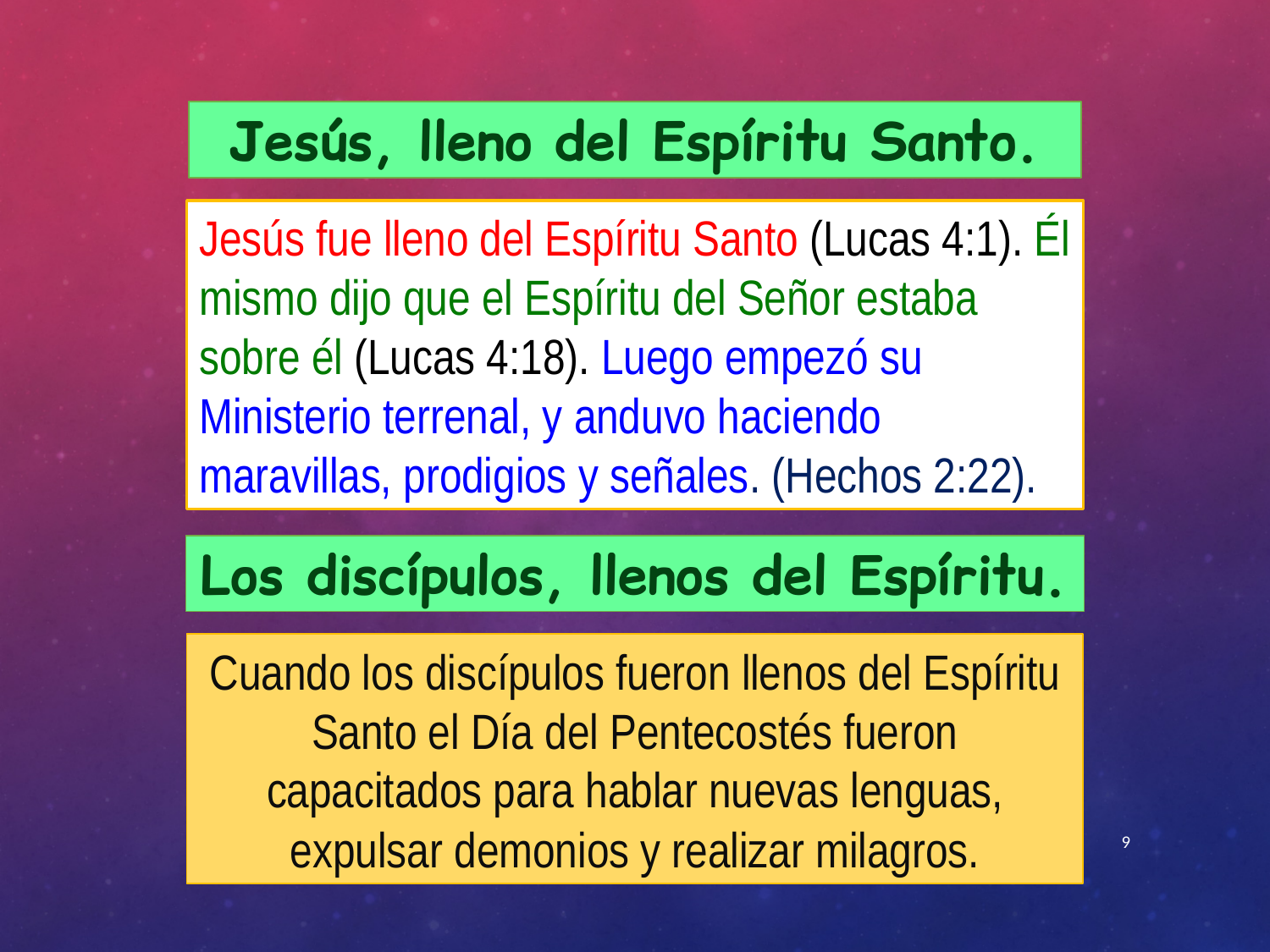

Jesús, lleno del Espíritu Santo.
Jesús fue lleno del Espíritu Santo (Lucas 4:1). Él mismo dijo que el Espíritu del Señor estaba sobre él (Lucas 4:18). Luego empezó su Ministerio terrenal, y anduvo haciendo maravillas, prodigios y señales. (Hechos 2:22).
Los discípulos, llenos del Espíritu.
Cuando los discípulos fueron llenos del Espíritu Santo el Día del Pentecostés fueron capacitados para hablar nuevas lenguas, expulsar demonios y realizar milagros.
9